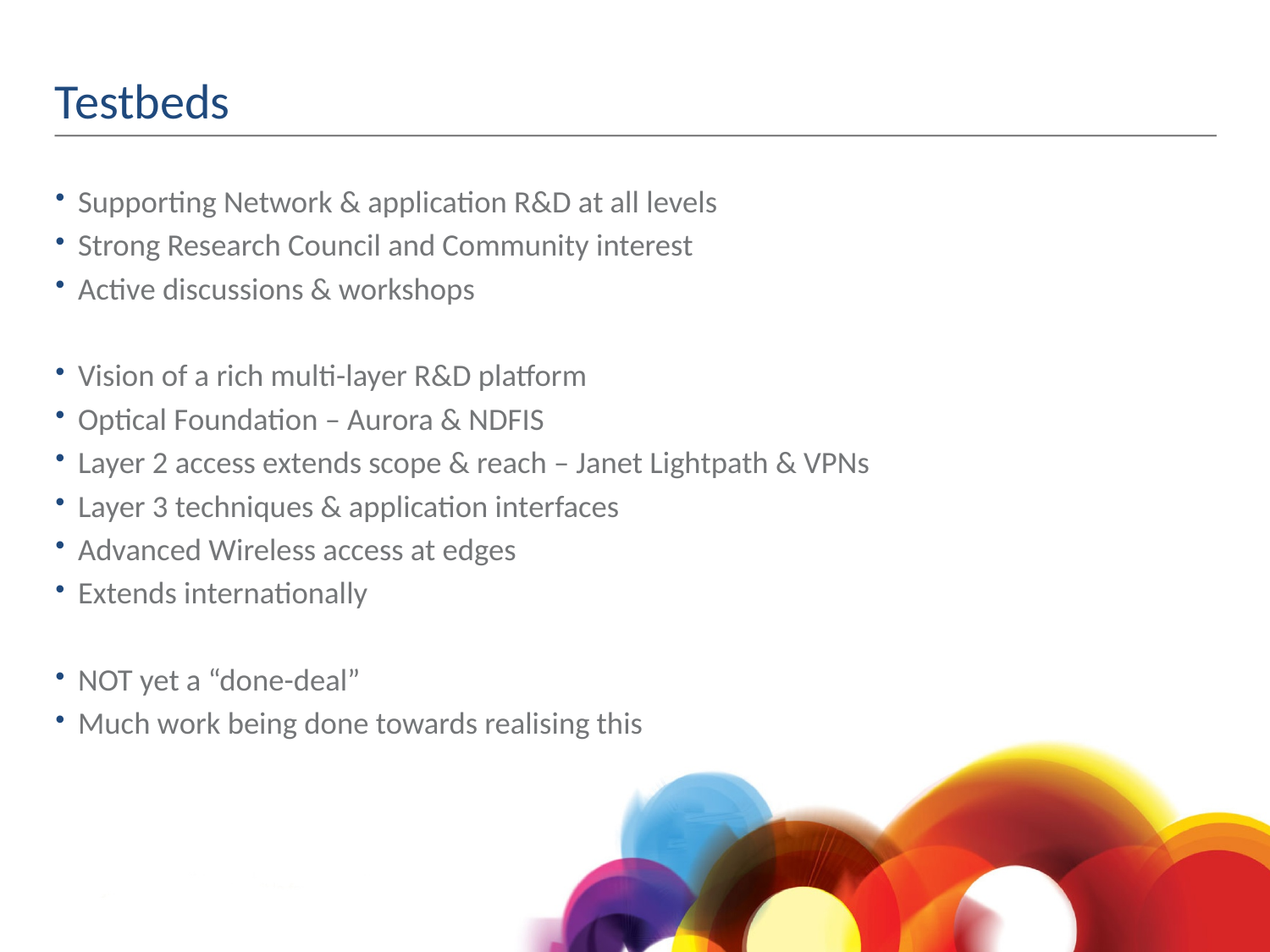

# Testbeds
Supporting Network & application R&D at all levels
Strong Research Council and Community interest
Active discussions & workshops

Vision of a rich multi-layer R&D platform
Optical Foundation – Aurora & NDFIS
Layer 2 access extends scope & reach – Janet Lightpath & VPNs
Layer 3 techniques & application interfaces
Advanced Wireless access at edges
Extends internationally

NOT yet a “done-deal”
Much work being done towards realising this